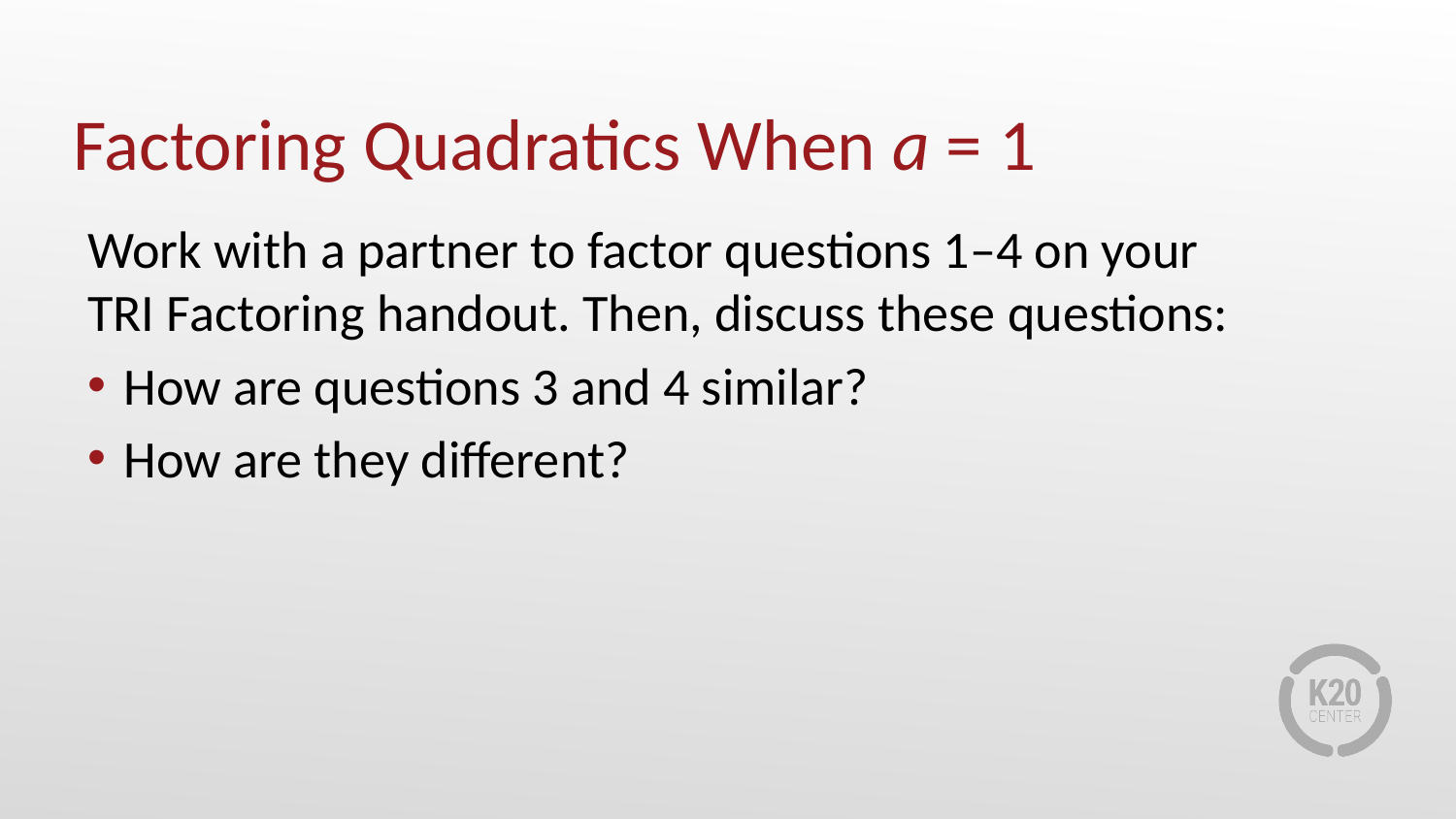

# Factoring Quadratics When a = 1
Work with a partner to factor questions 1–4 on your
TRI Factoring handout. Then, discuss these questions:
How are questions 3 and 4 similar?
How are they different?